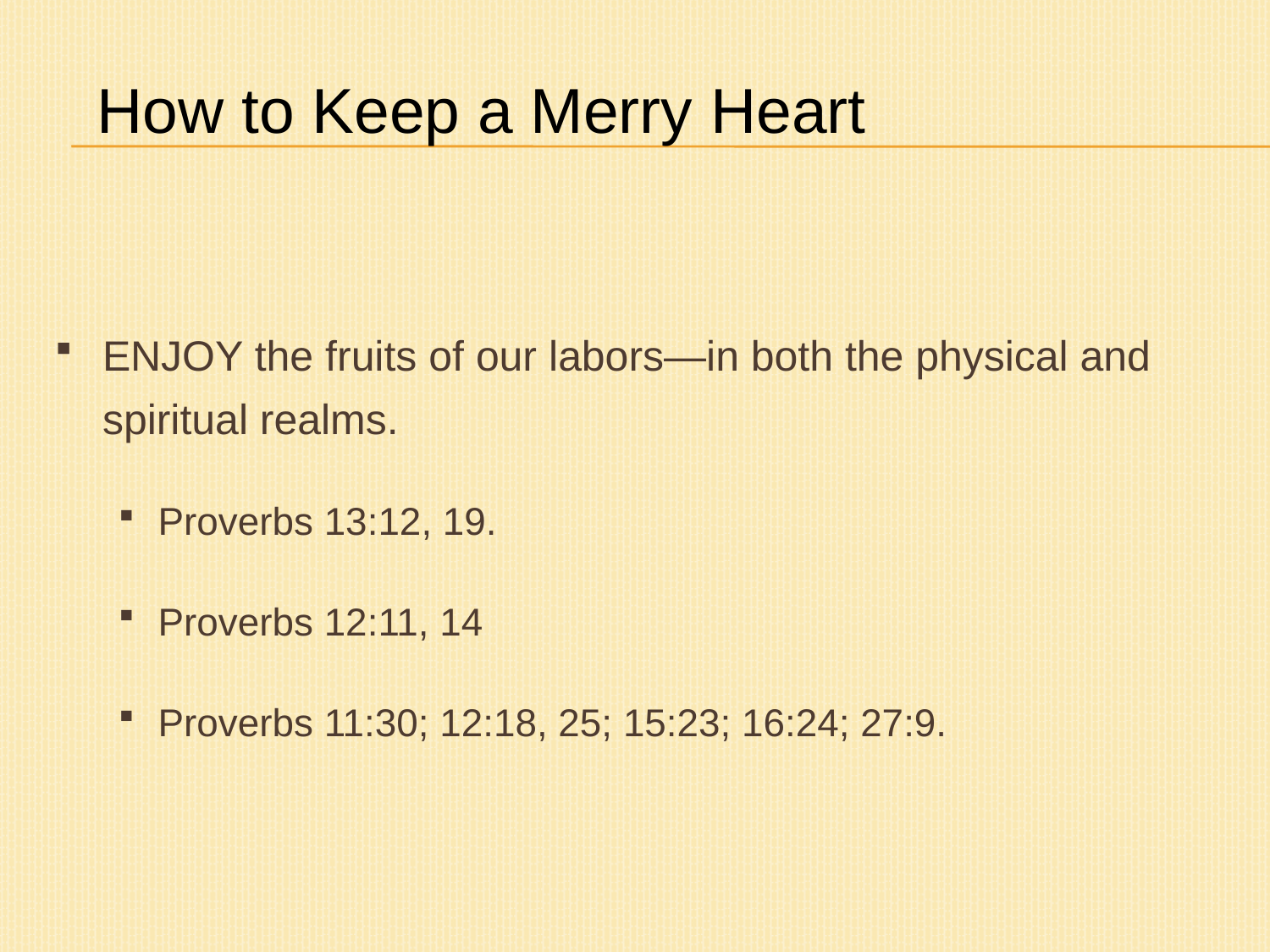

How to Keep a Merry Heart
ENJOY the fruits of our labors—in both the physical and spiritual realms.
Proverbs 13:12, 19.
Proverbs 12:11, 14
Proverbs 11:30; 12:18, 25; 15:23; 16:24; 27:9.